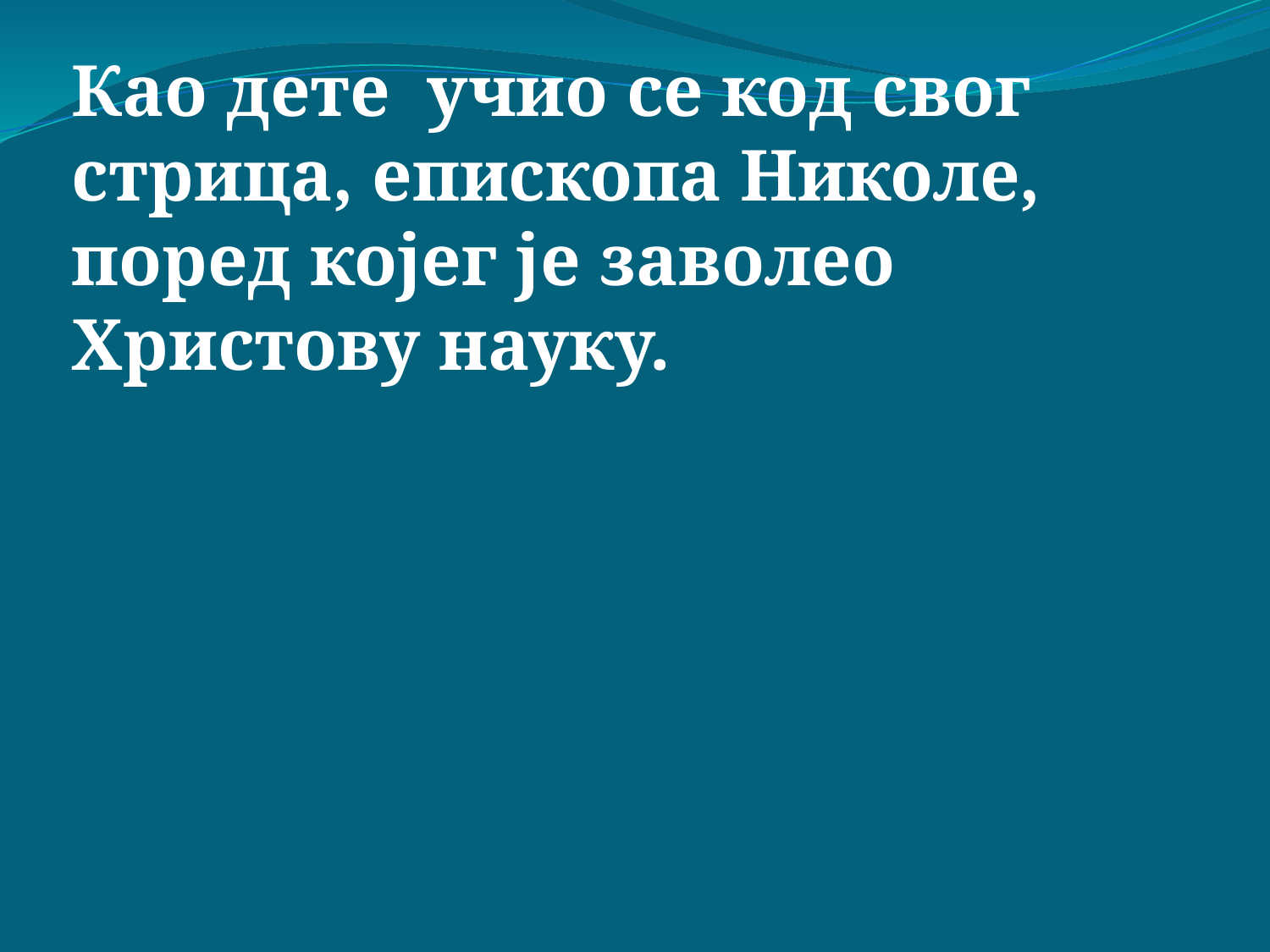

Као дете  учио се код свог стрица, епископа Николе, поред којег је заволео Христову науку.